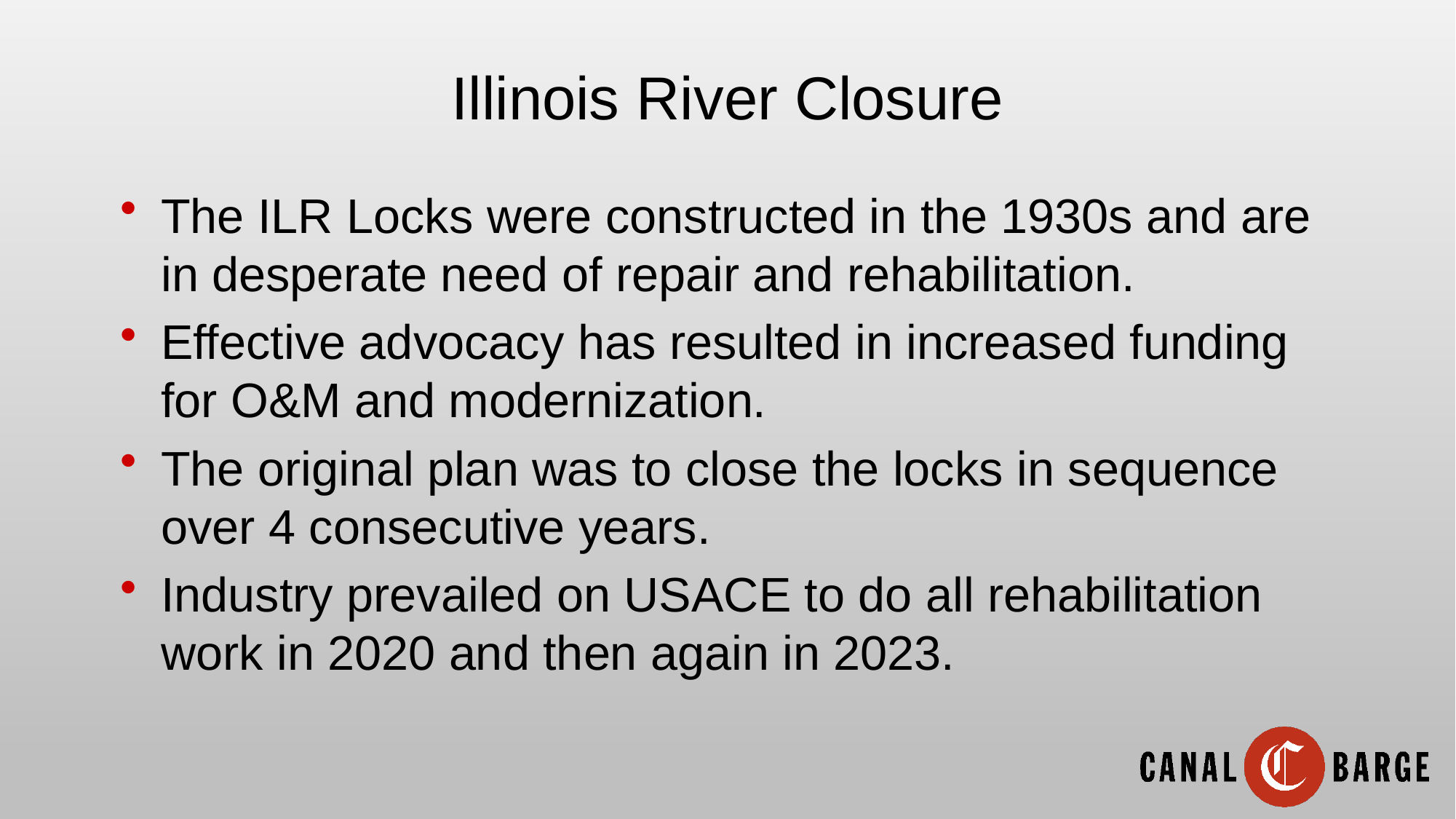

# Illinois River Closure
The ILR Locks were constructed in the 1930s and are in desperate need of repair and rehabilitation.
Effective advocacy has resulted in increased funding for O&M and modernization.
The original plan was to close the locks in sequence over 4 consecutive years.
Industry prevailed on USACE to do all rehabilitation work in 2020 and then again in 2023.